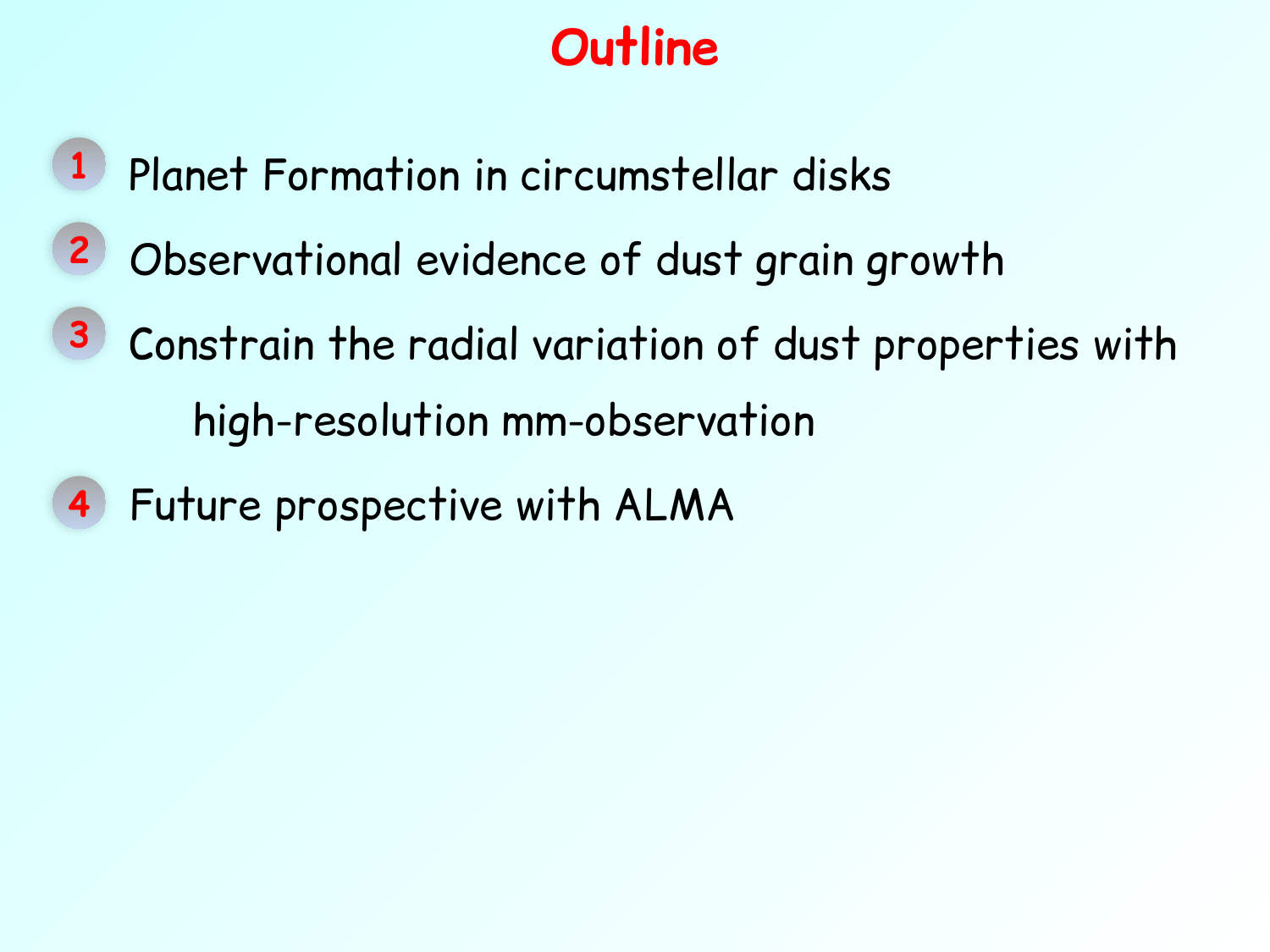

Outline
Planet Formation in circumstellar disks
Observational evidence of dust grain growth
Constrain the radial variation of dust properties with high-resolution mm-observation
Future prospective with ALMA
1
2
3
4